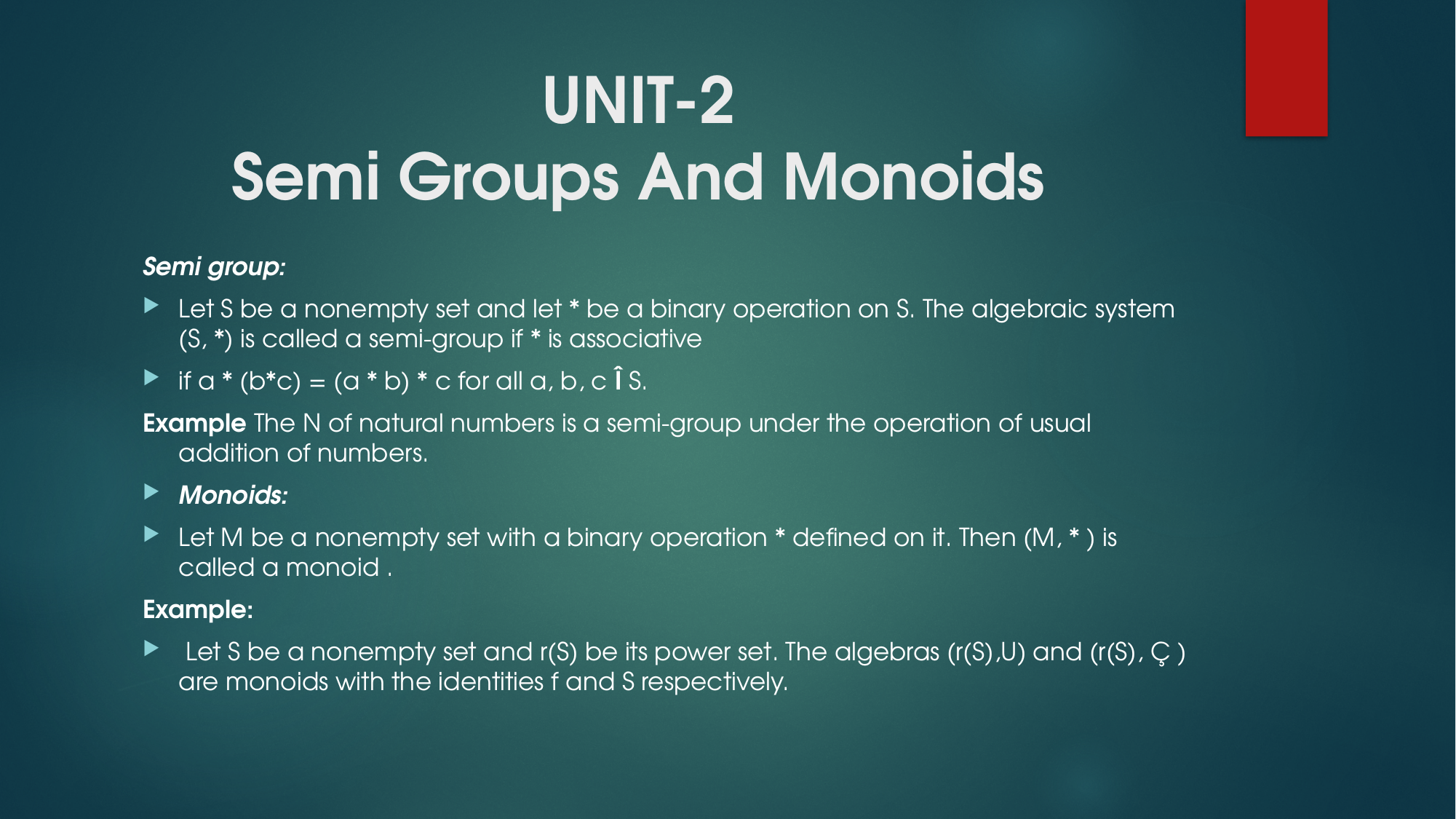

# UNIT-2 Semi Groups And Monoids
Semi group:
Let S be a nonempty set and let * be a binary operation on S. The algebraic system (S, *) is called a semi-group if * is associative
if a * (b*c) = (a * b) * c for all a, b, c Î S.
Example The N of natural numbers is a semi-group under the operation of usual addition of numbers.
Monoids:
Let M be a nonempty set with a binary operation * defined on it. Then (M, * ) is called a monoid .
Example:
 Let S be a nonempty set and r(S) be its power set. The algebras (r(S),U) and (r(S), Ç ) are monoids with the identities f and S respectively.